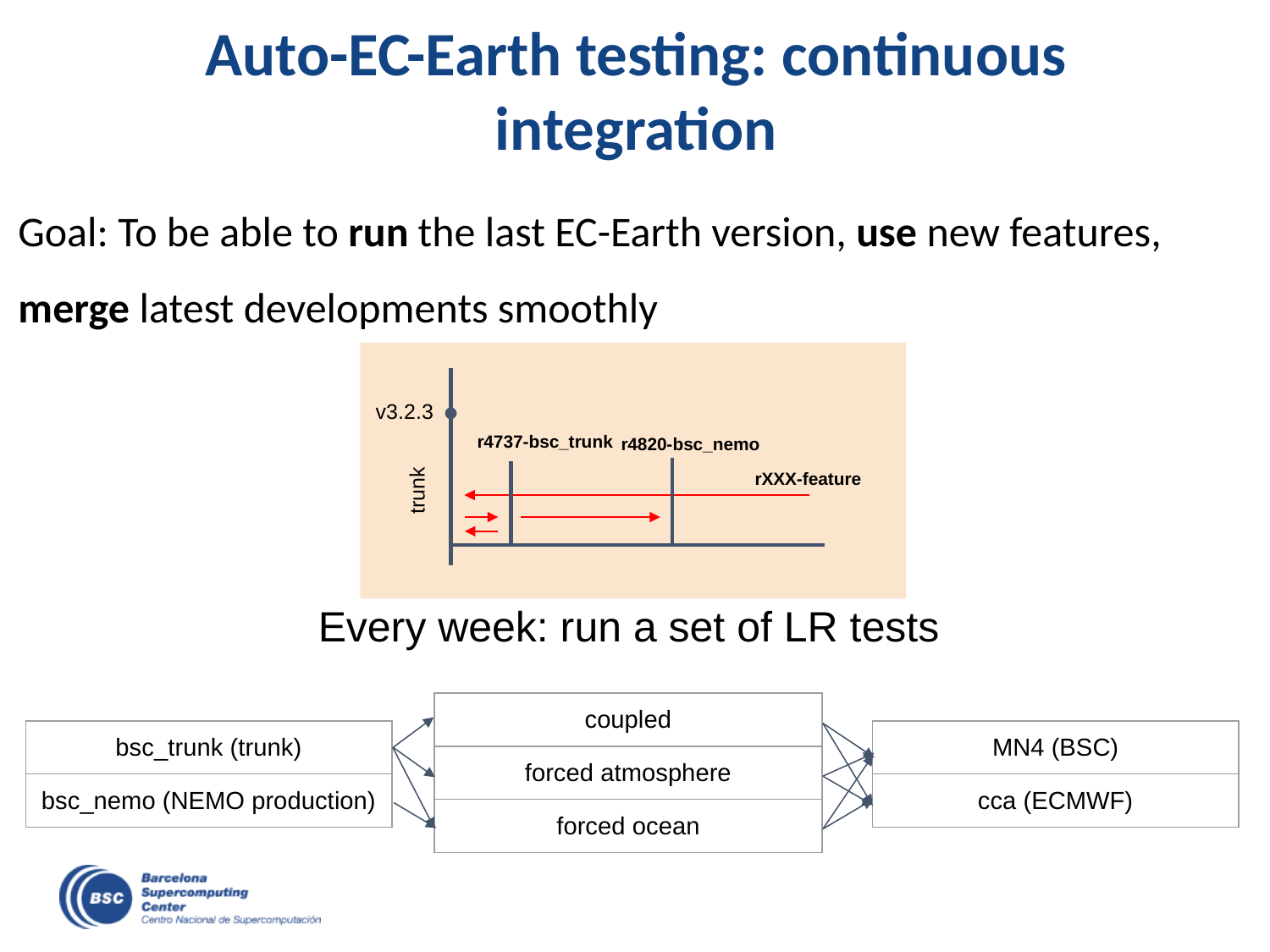

# Auto-EC-Earth testing: continuous integration
Goal: To be able to run the last EC-Earth version, use new features, merge latest developments smoothly

v3.2.3
r4737-bsc_trunk
r4820-bsc_nemo
rXXX-feature
trunk
Every week: run a set of LR tests
| coupled |
| --- |
| forced atmosphere |
| forced ocean |
| bsc\_trunk (trunk) |
| --- |
| bsc\_nemo (NEMO production) |
| MN4 (BSC) |
| --- |
| cca (ECMWF) |